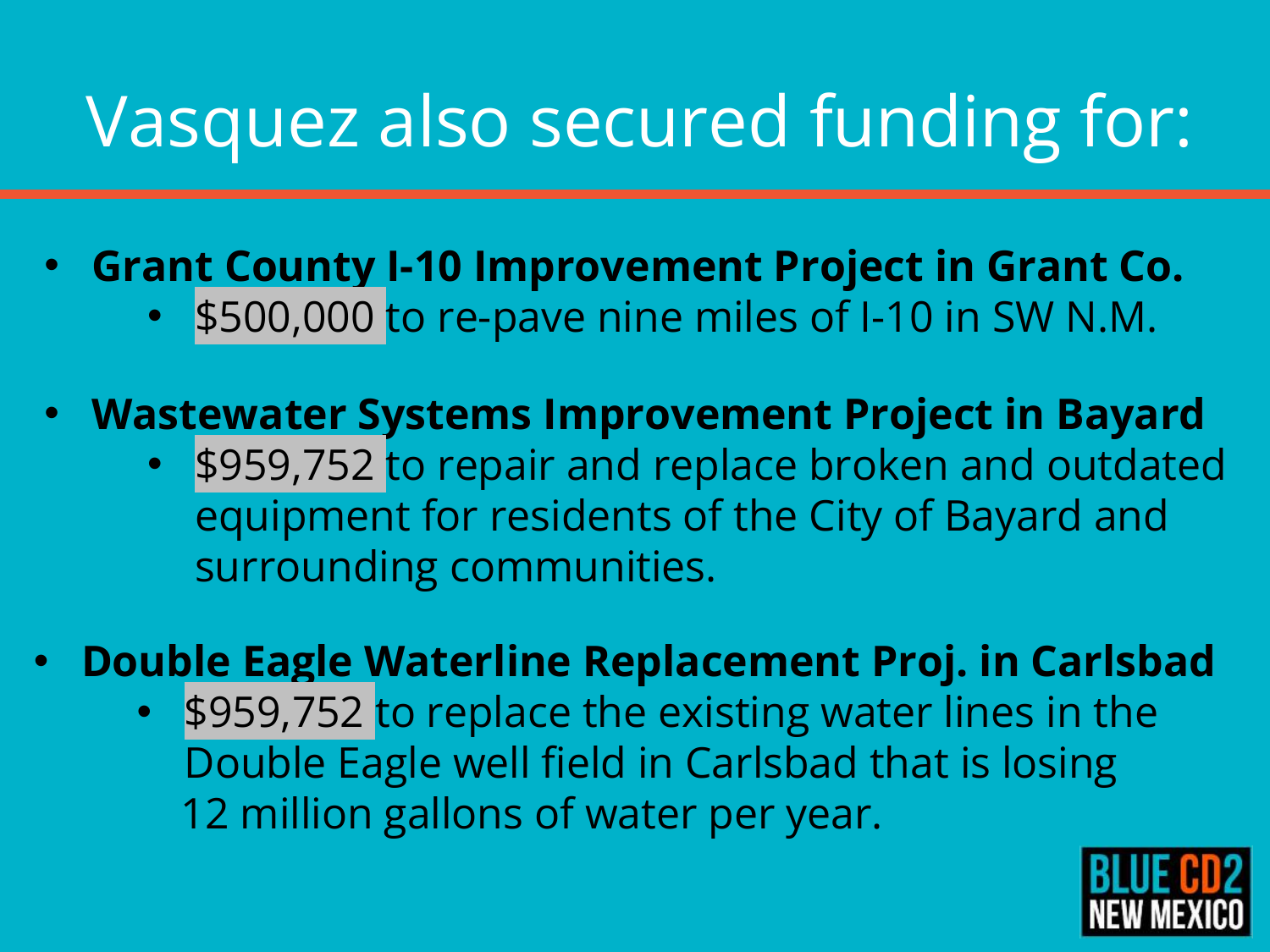

# Vasquez also secured funding for:
Grant County I-10 Improvement Project in Grant Co.
$500,000 to re-pave nine miles of I-10 in SW N.M.
Wastewater Systems Improvement Project in Bayard
$959,752 to repair and replace broken and outdated equipment for residents of the City of Bayard and surrounding communities.
Double Eagle Waterline Replacement Proj. in Carlsbad
$959,752 to replace the existing water lines in the Double Eagle well field in Carlsbad that is losing
    12 million gallons of water per year.